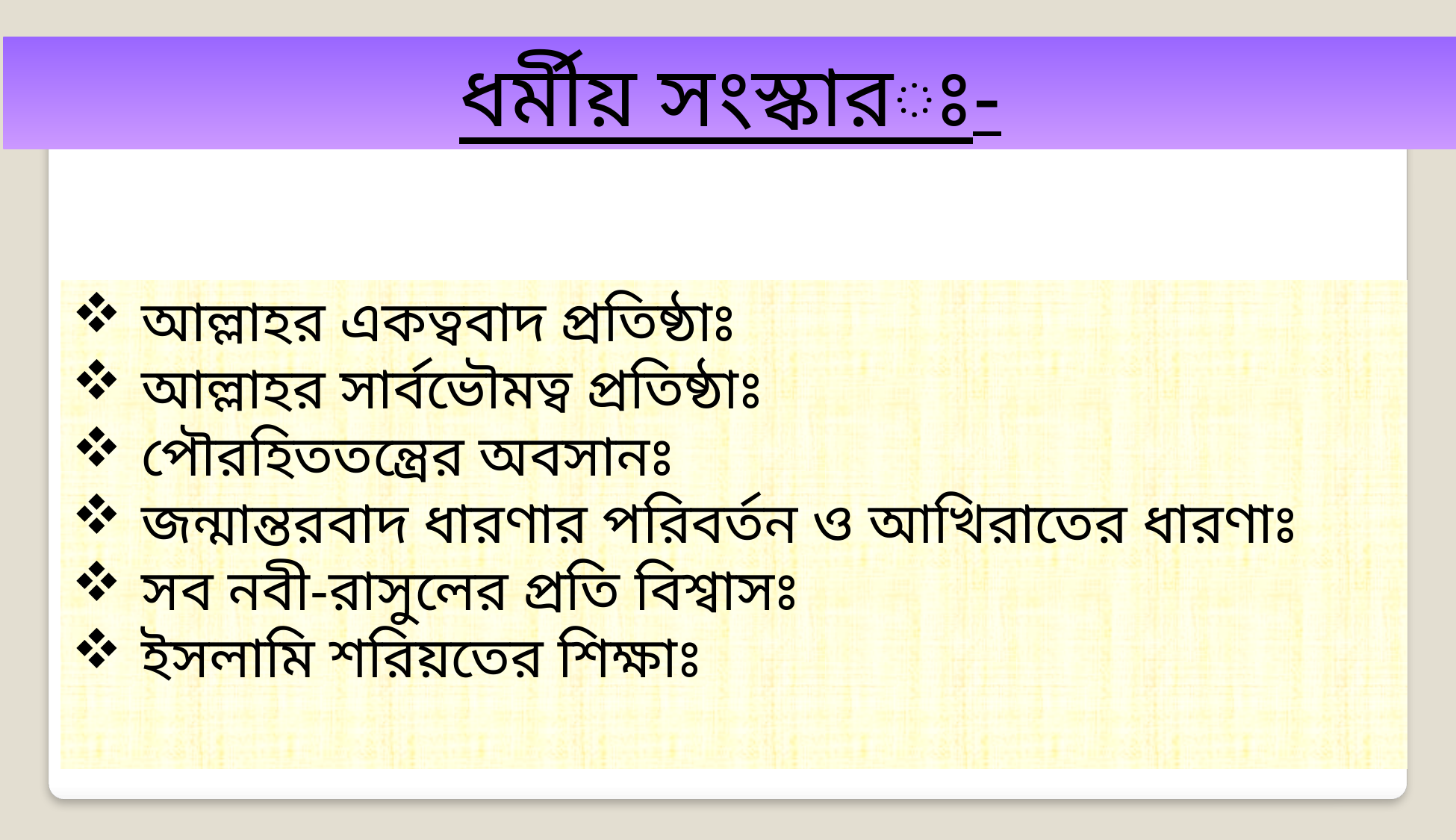

ধর্মীয় সংস্কারঃ-
আল্লাহর একত্ববাদ প্রতিষ্ঠাঃ
আল্লাহর সার্বভৌমত্ব প্রতিষ্ঠাঃ
পৌরহিততন্ত্রের অবসানঃ
জন্মান্তরবাদ ধারণার পরিবর্তন ও আখিরাতের ধারণাঃ
সব নবী-রাসুলের প্রতি বিশ্বাসঃ
ইসলামি শরিয়তের শিক্ষাঃ